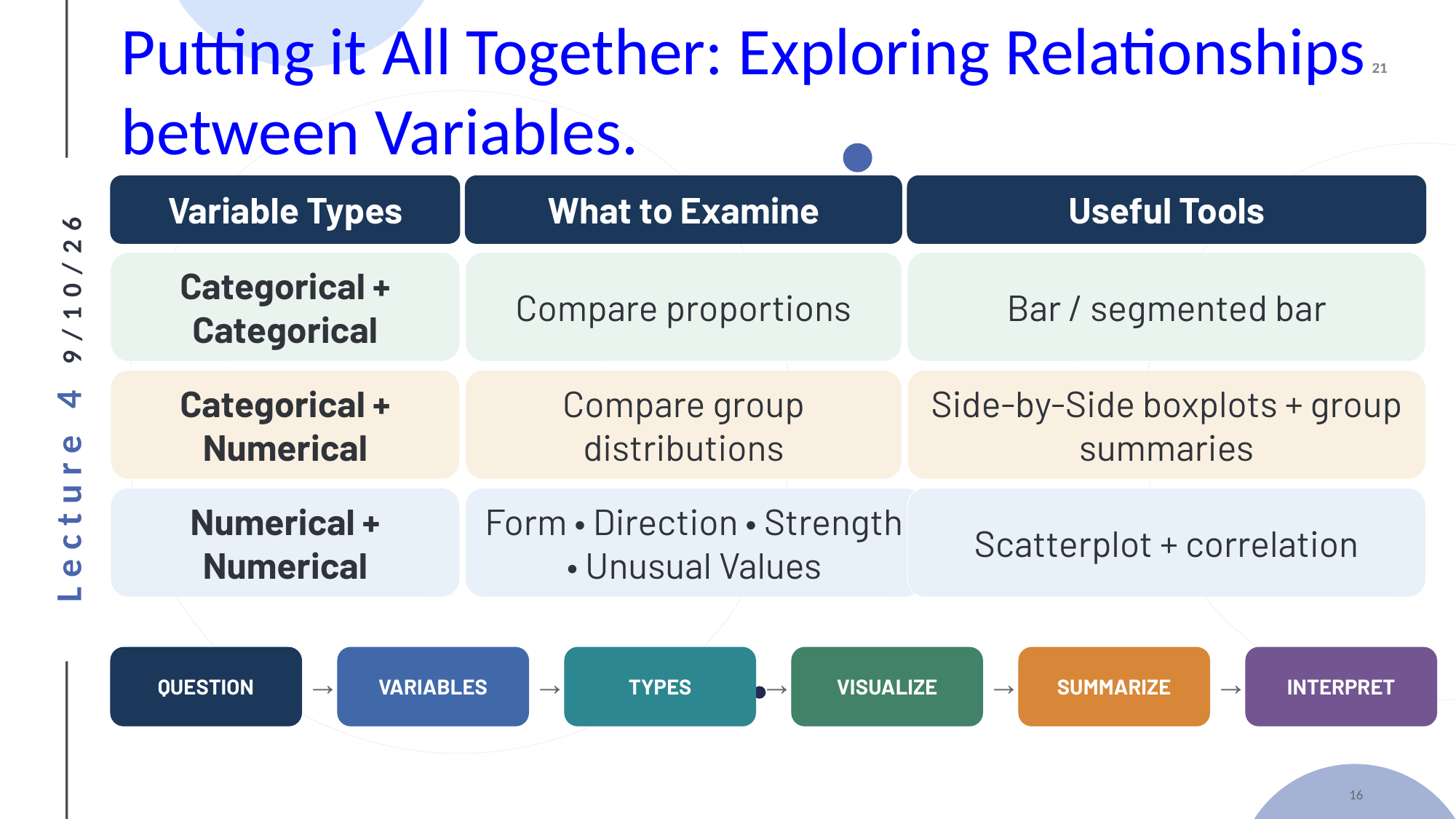

Putting it All Together: Exploring Relationships between Variables.
Variable Types
What to Examine
Useful Tools
Categorical + Categorical
Compare proportions
Bar / segmented bar
Categorical + Numerical
Compare group distributions
Side-by-Side boxplots + group summaries
Numerical + Numerical
Form • Direction • Strength • Unusual Values
Scatterplot + correlation
QUESTION
VARIABLES
TYPES
VISUALIZE
SUMMARIZE
INTERPRET
→
→
→
→
→
16